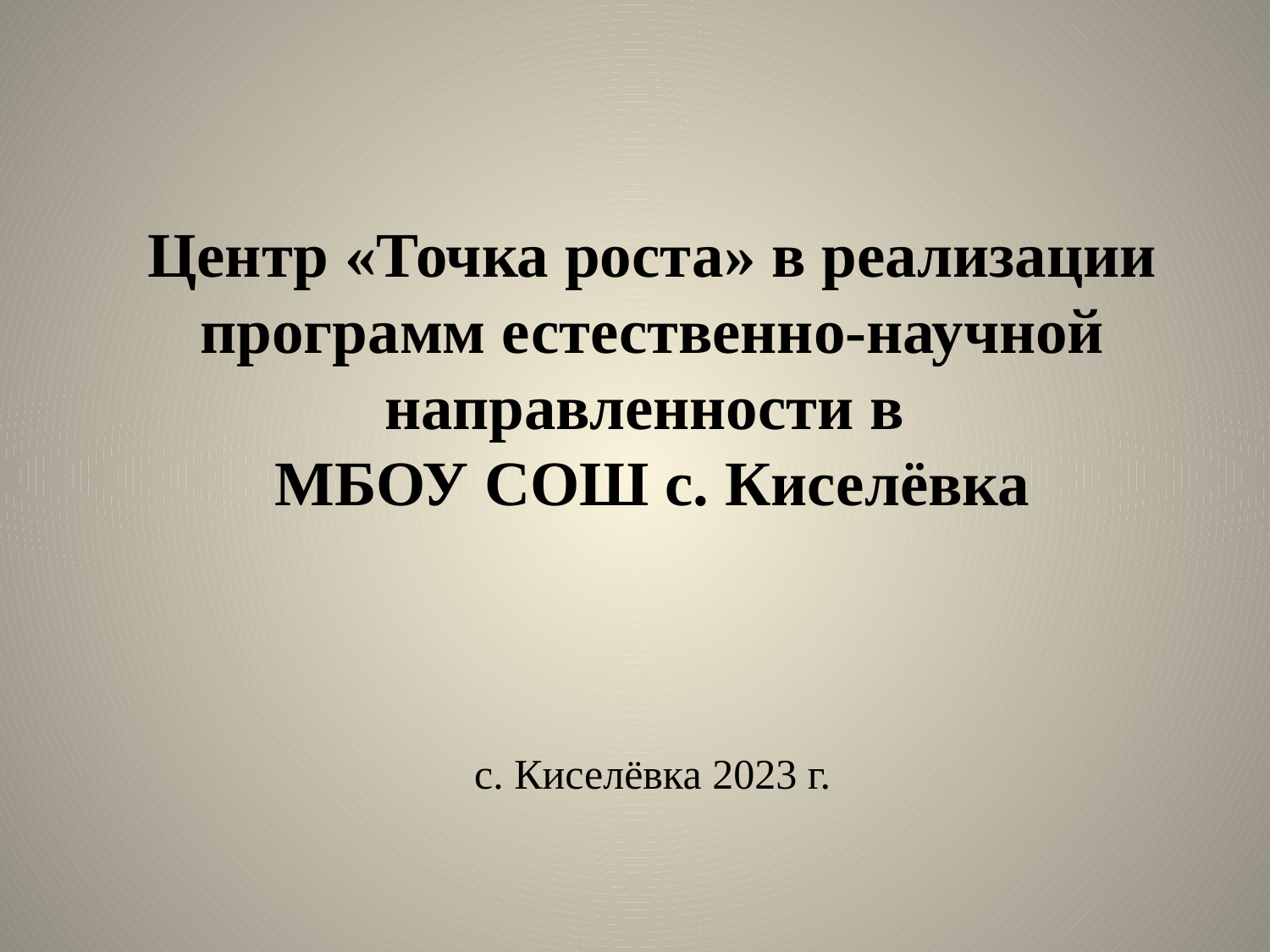

# Центр «Точка роста» в реализации программ естественно-научной направленности в МБОУ СОШ с. Киселёвка с. Киселёвка 2023 г.